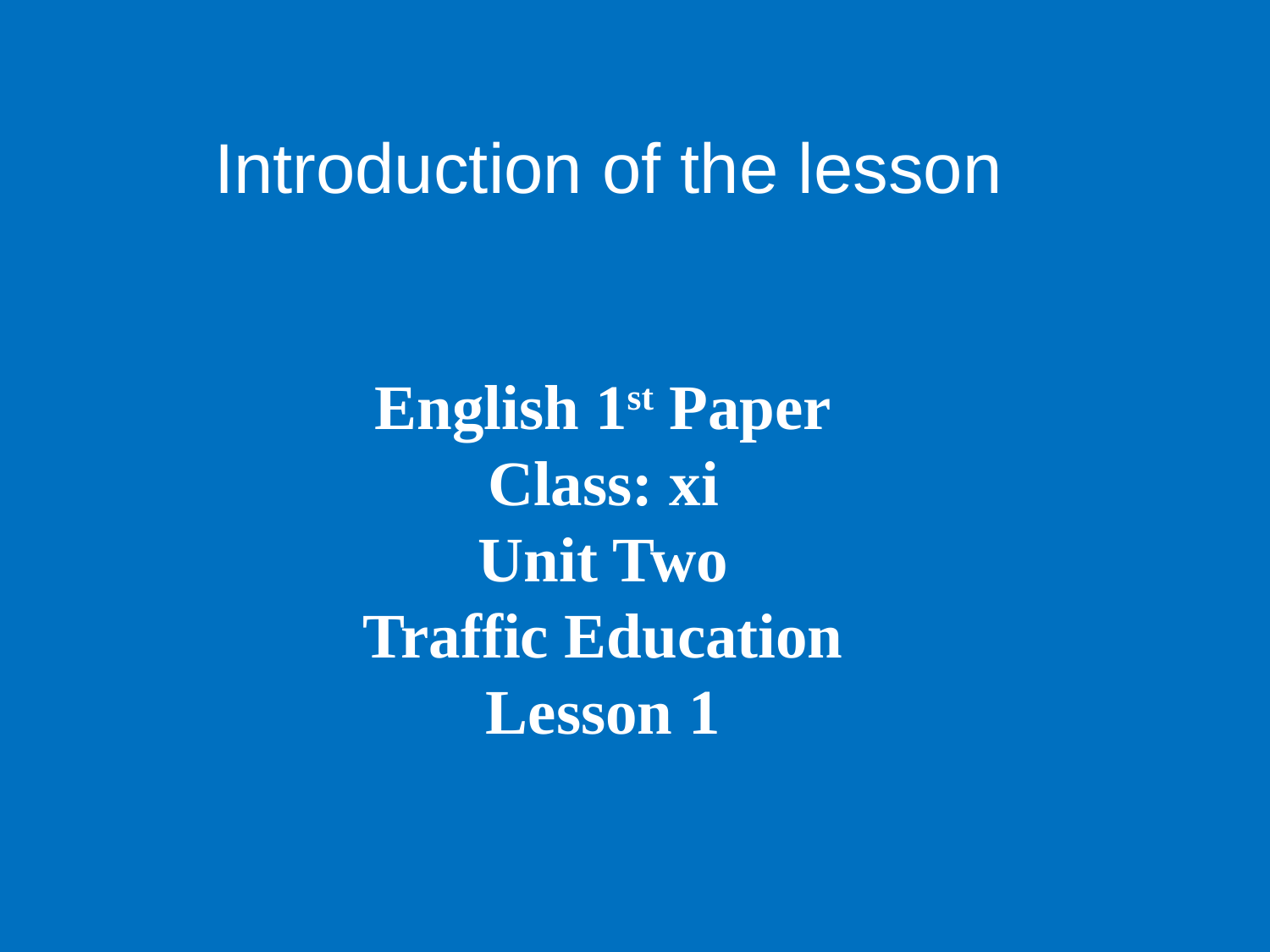

Introduction of the lesson
English 1st Paper
Class: xi
Unit Two
Traffic Education
Lesson 1